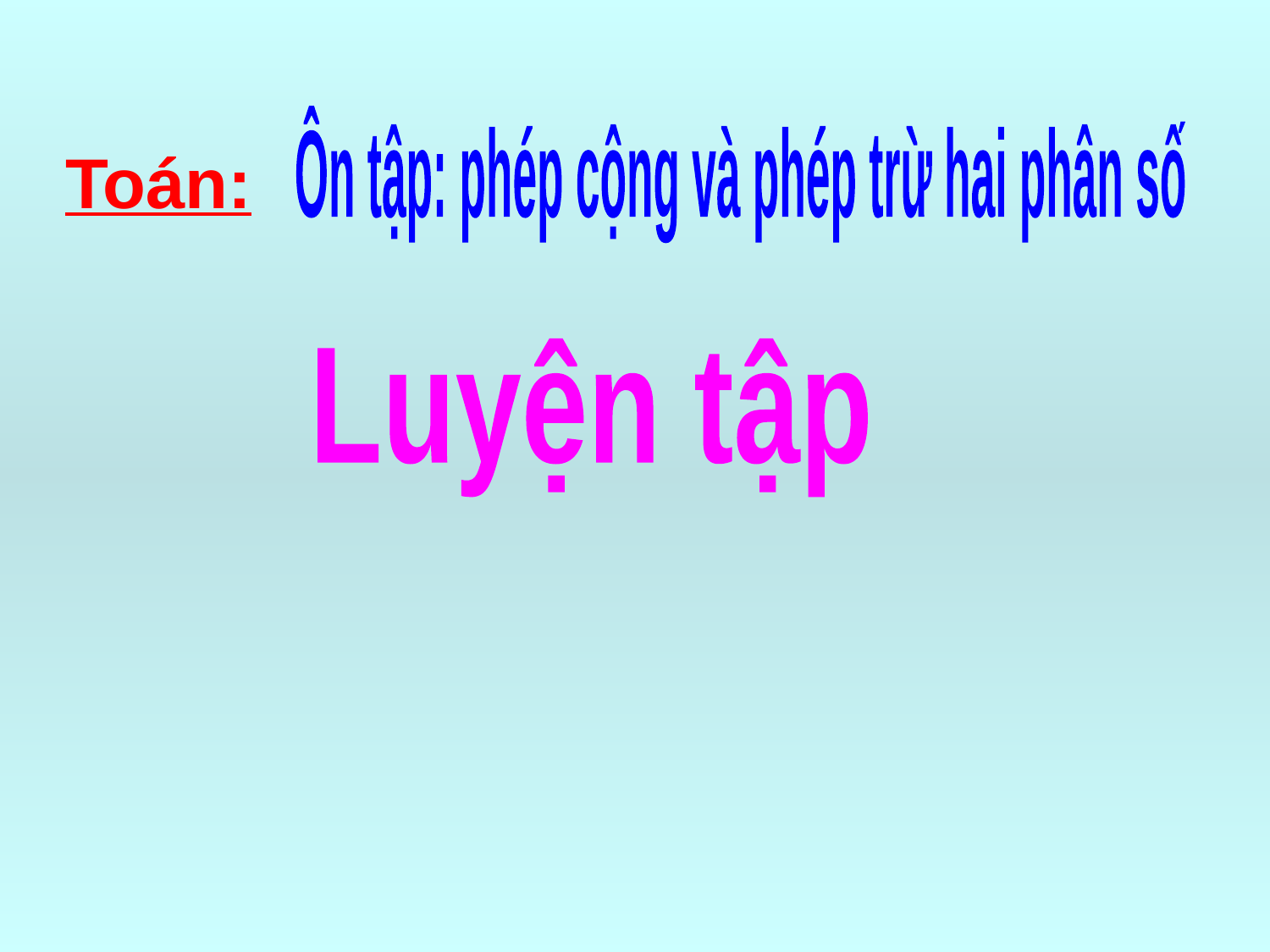

Ôn tập: phép cộng và phép trừ hai phân số
Toán:
Luyện tập